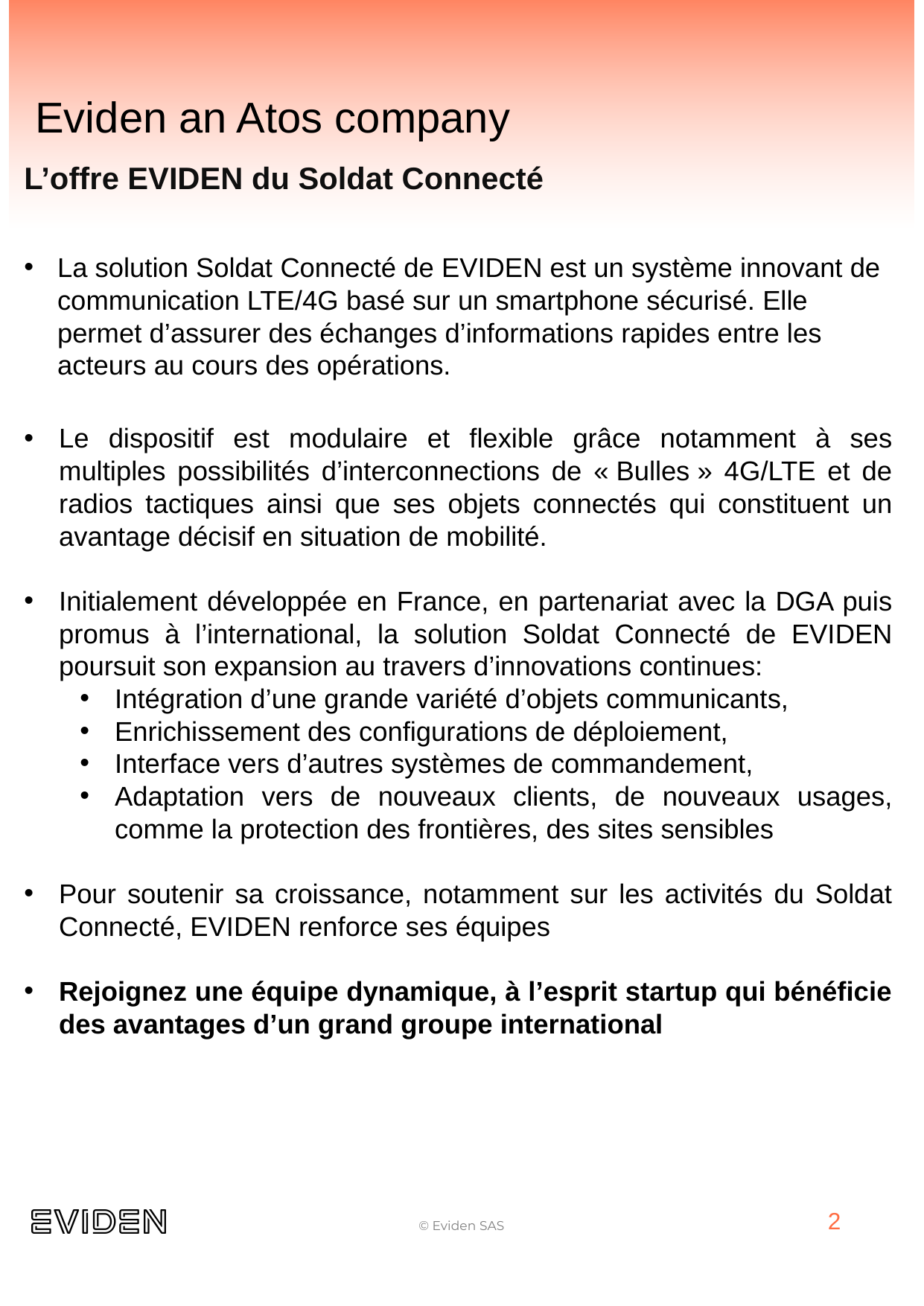

# Eviden an Atos company
L’offre EVIDEN du Soldat Connecté
La solution Soldat Connecté de EVIDEN est un système innovant de communication LTE/4G basé sur un smartphone sécurisé. Elle permet d’assurer des échanges d’informations rapides entre les  acteurs au cours des opérations.

Le dispositif est modulaire et flexible grâce notamment à ses multiples possibilités d’interconnections de « Bulles » 4G/LTE et de radios tactiques ainsi que ses objets connectés qui constituent un avantage décisif en situation de mobilité.

Initialement développée en France, en partenariat avec la DGA puis promus à l’international, la solution Soldat Connecté de EVIDEN poursuit son expansion au travers d’innovations continues:
Intégration d’une grande variété d’objets communicants,
Enrichissement des configurations de déploiement,
Interface vers d’autres systèmes de commandement,
Adaptation vers de nouveaux clients, de nouveaux usages, comme la protection des frontières, des sites sensibles

Pour soutenir sa croissance, notamment sur les activités du Soldat Connecté, EVIDEN renforce ses équipes

Rejoignez une équipe dynamique, à l’esprit startup qui bénéficie des avantages d’un grand groupe international